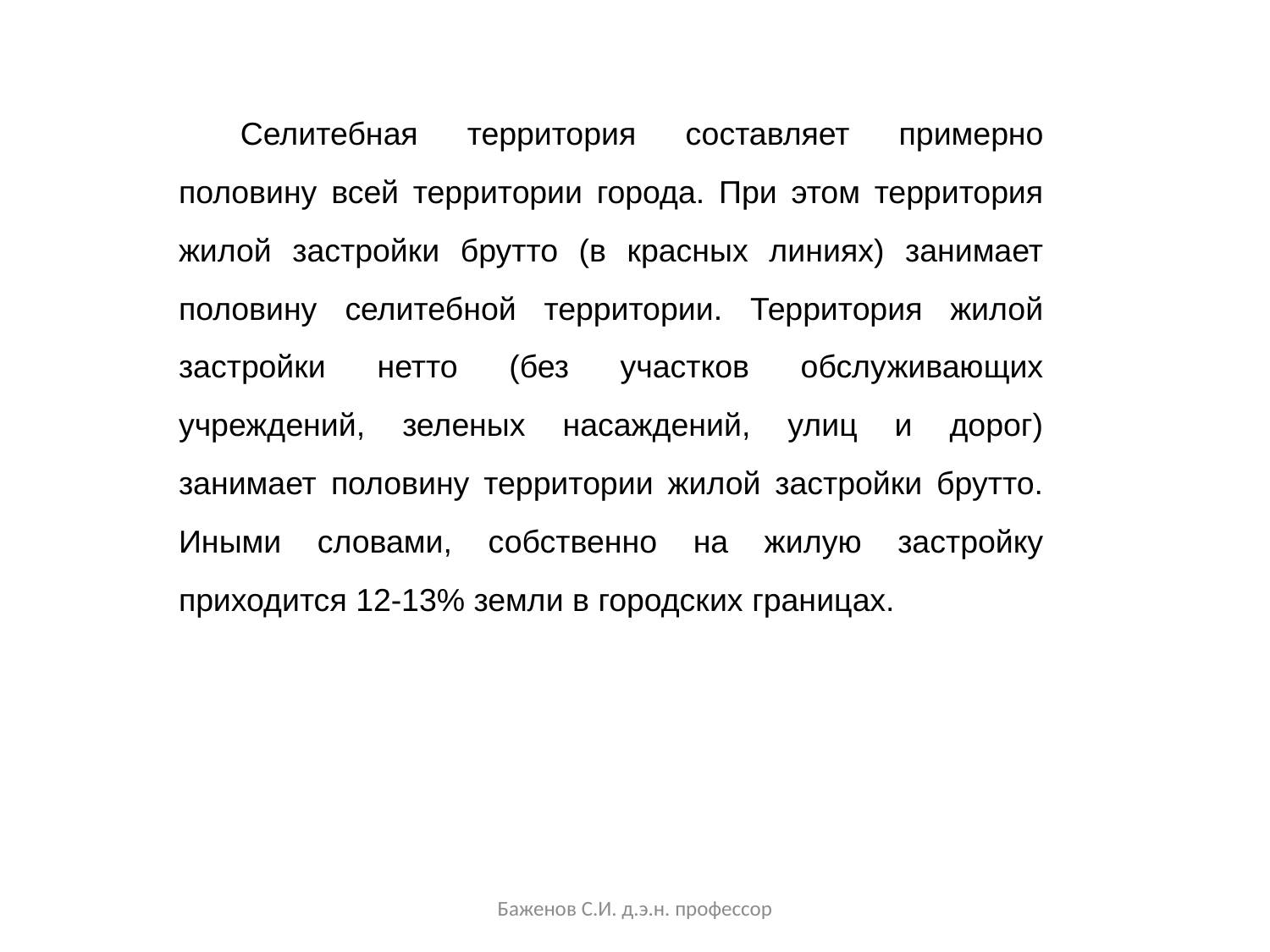

Селитебная территория составляет примерно половину всей территории города. При этом территория жилой застройки брутто (в красных линиях) занимает половину селитебной территории. Территория жилой застройки нетто (без участков обслуживающих учреждений, зеленых насаждений, улиц и дорог) занимает половину территории жилой застройки брутто. Иными словами, собственно на жилую застройку приходится 12-13% земли в городских границах.
Баженов С.И. д.э.н. профессор